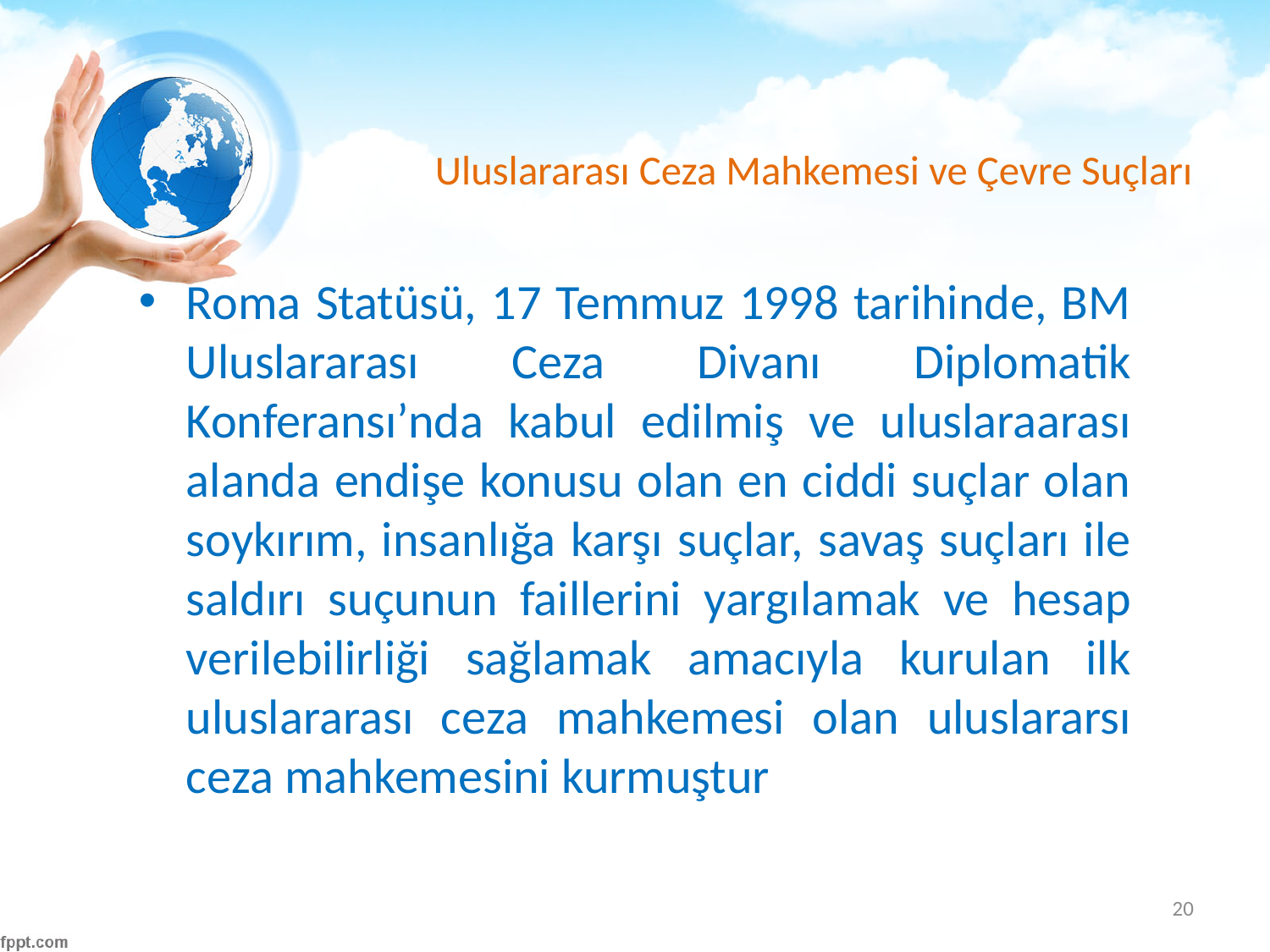

# Uluslararası Ceza Mahkemesi ve Çevre Suçları
Roma Statüsü, 17 Temmuz 1998 tarihinde, BM Uluslararası Ceza Divanı Diplomatik Konferansı’nda kabul edilmiş ve uluslaraarası alanda endişe konusu olan en ciddi suçlar olan soykırım, insanlığa karşı suçlar, savaş suçları ile saldırı suçunun faillerini yargılamak ve hesap verilebilirliği sağlamak amacıyla kurulan ilk uluslararası ceza mahkemesi olan uluslararsı ceza mahkemesini kurmuştur
20